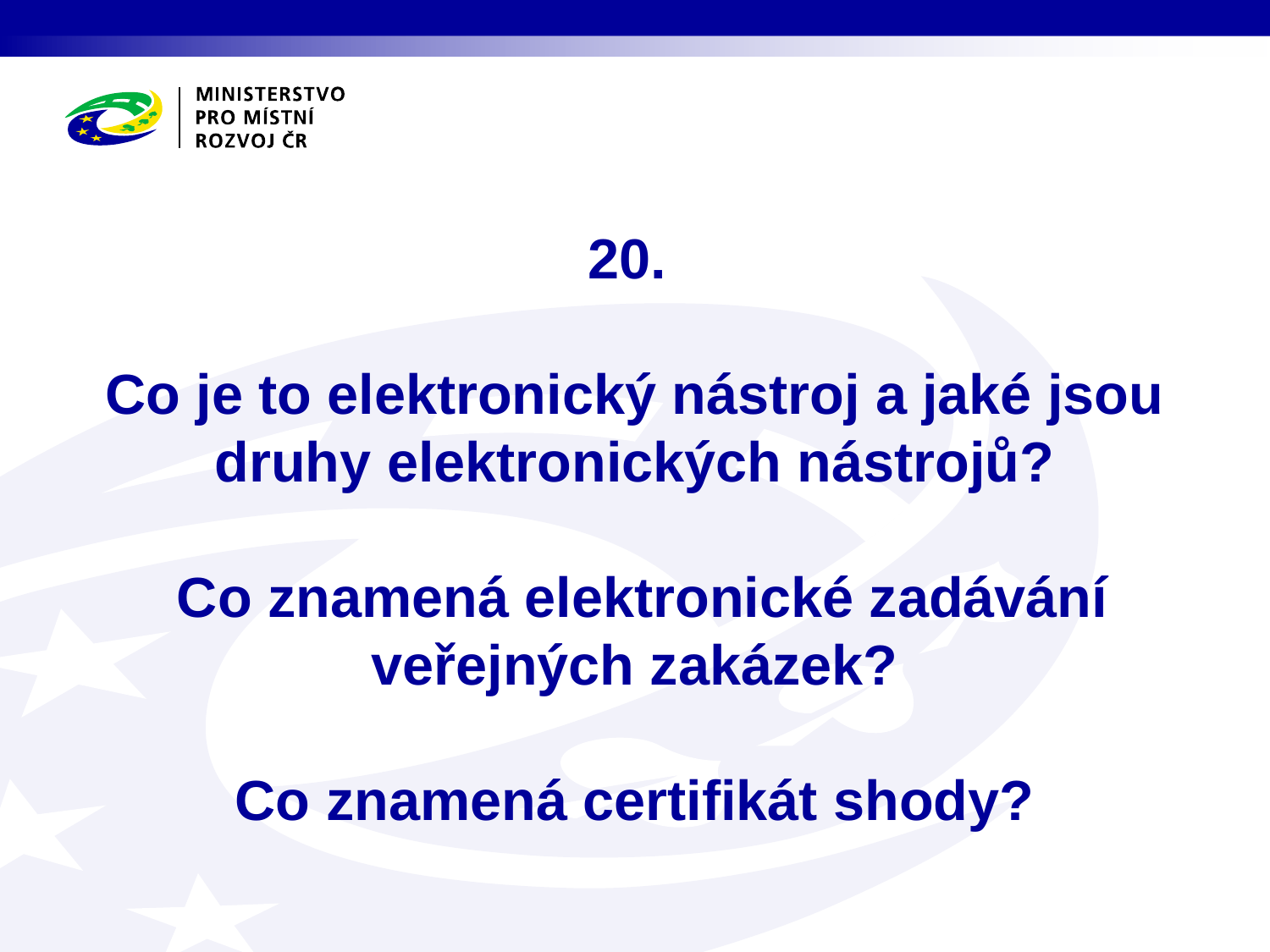

# 20. Co je to elektronický nástroj a jaké jsou druhy elektronických nástrojů? Co znamená elektronické zadávání veřejných zakázek? Co znamená certifikát shody?